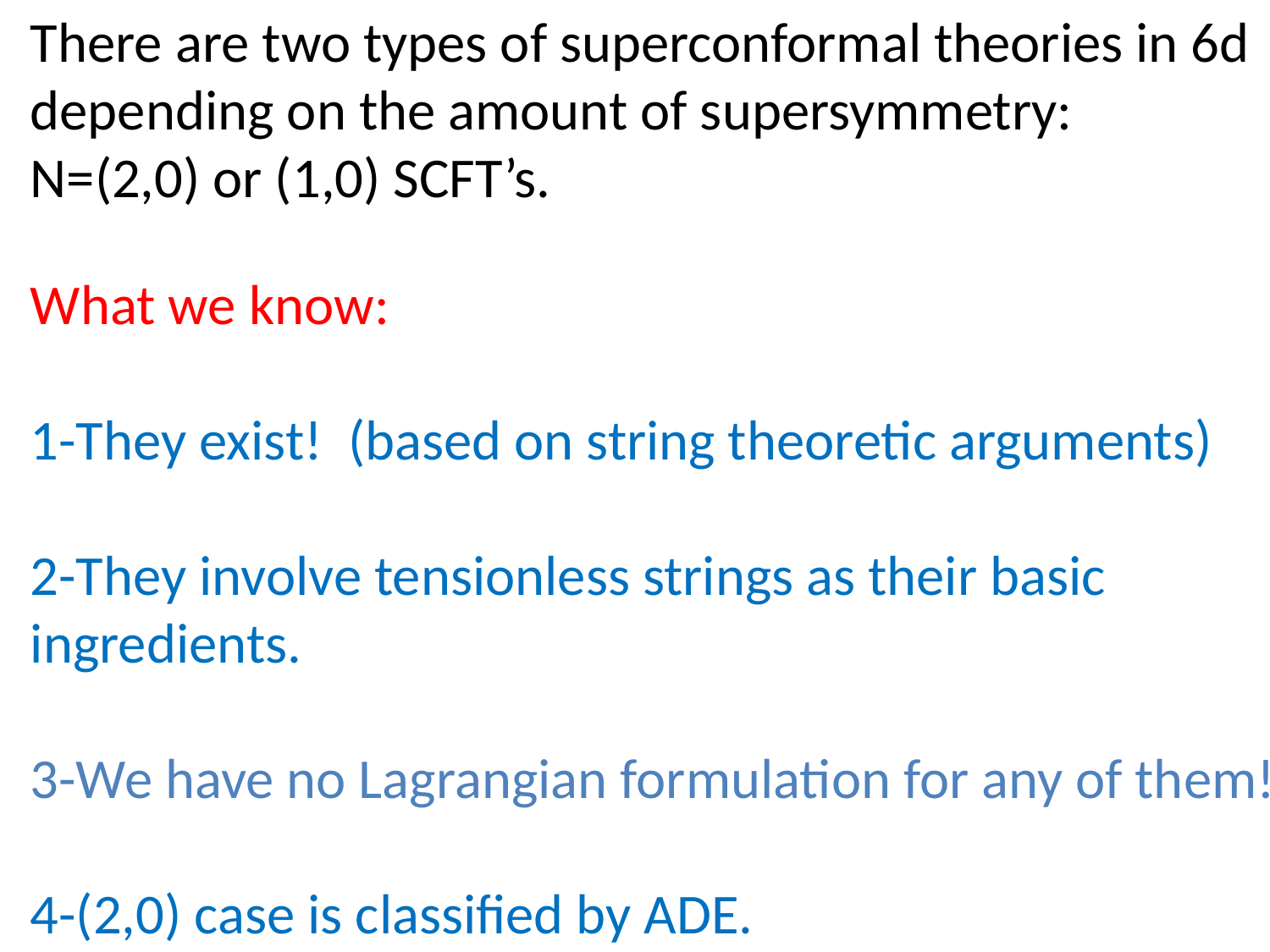

There are two types of superconformal theories in 6d
depending on the amount of supersymmetry:
N=(2,0) or (1,0) SCFT’s.

What we know:

1-They exist!  (based on string theoretic arguments)

2-They involve tensionless strings as their basic
ingredients.

3-We have no Lagrangian formulation for any of them!

4-(2,0) case is classified by ADE.